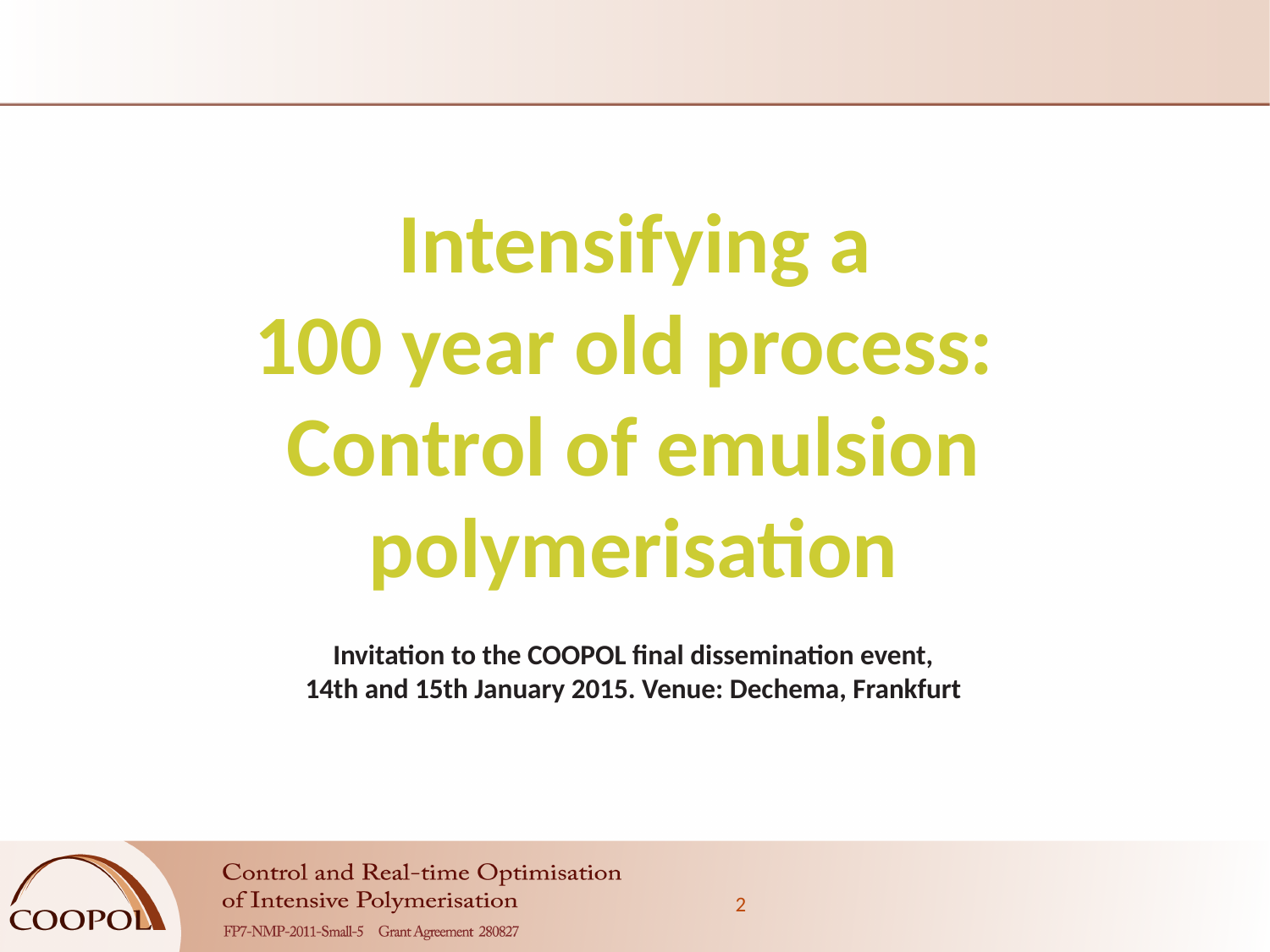

#

Intensifying a
100 year old process:
Control of emulsion polymerisation

Invitation to the COOPOL final dissemination event,
14th and 15th January 2015. Venue: Dechema, Frankfurt

2